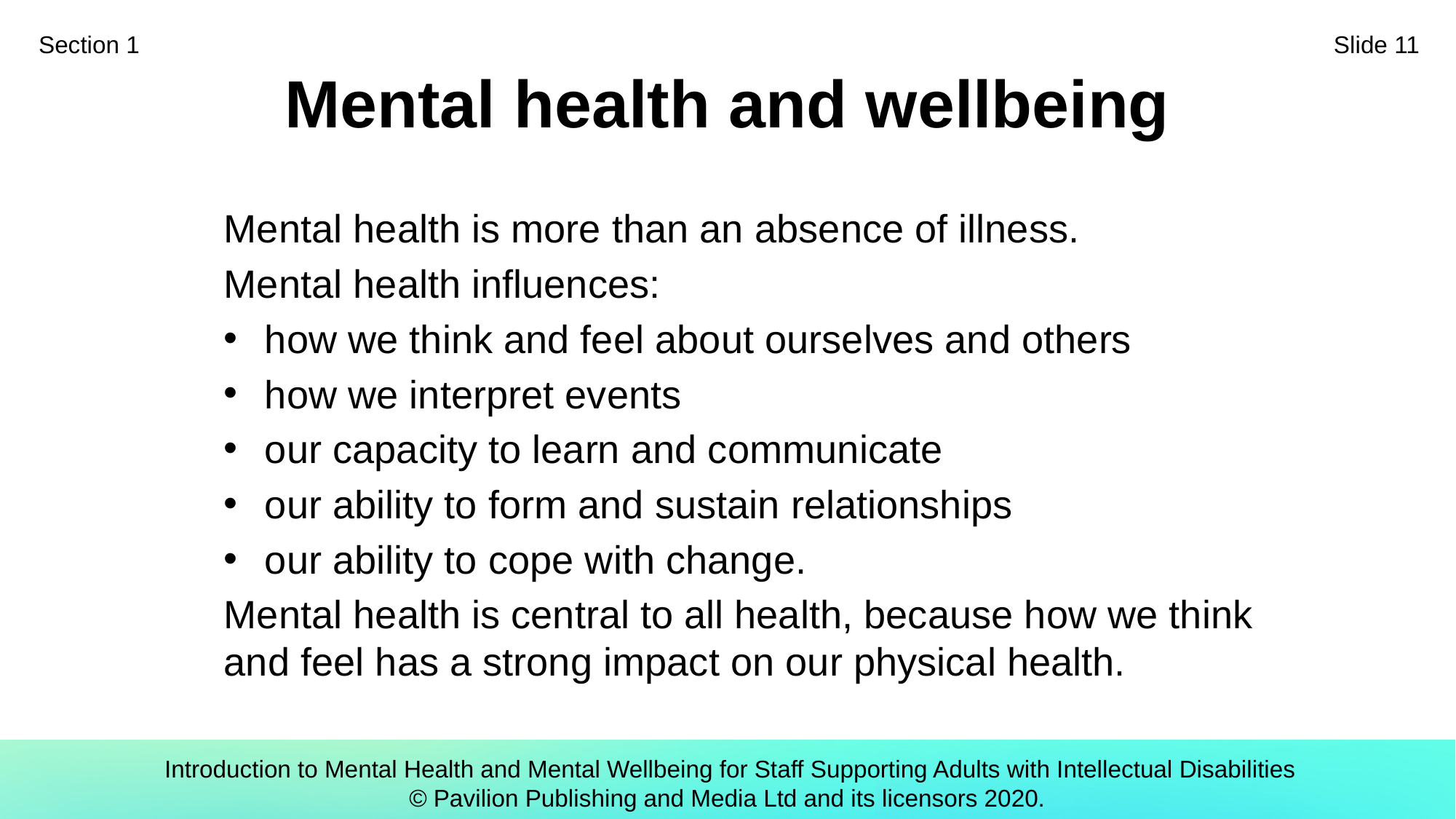

Section 1
Slide 11
# Mental health and wellbeing
Mental health is more than an absence of illness.
Mental health influences:
how we think and feel about ourselves and others
how we interpret events
our capacity to learn and communicate
our ability to form and sustain relationships
our ability to cope with change.
Mental health is central to all health, because how we think and feel has a strong impact on our physical health.